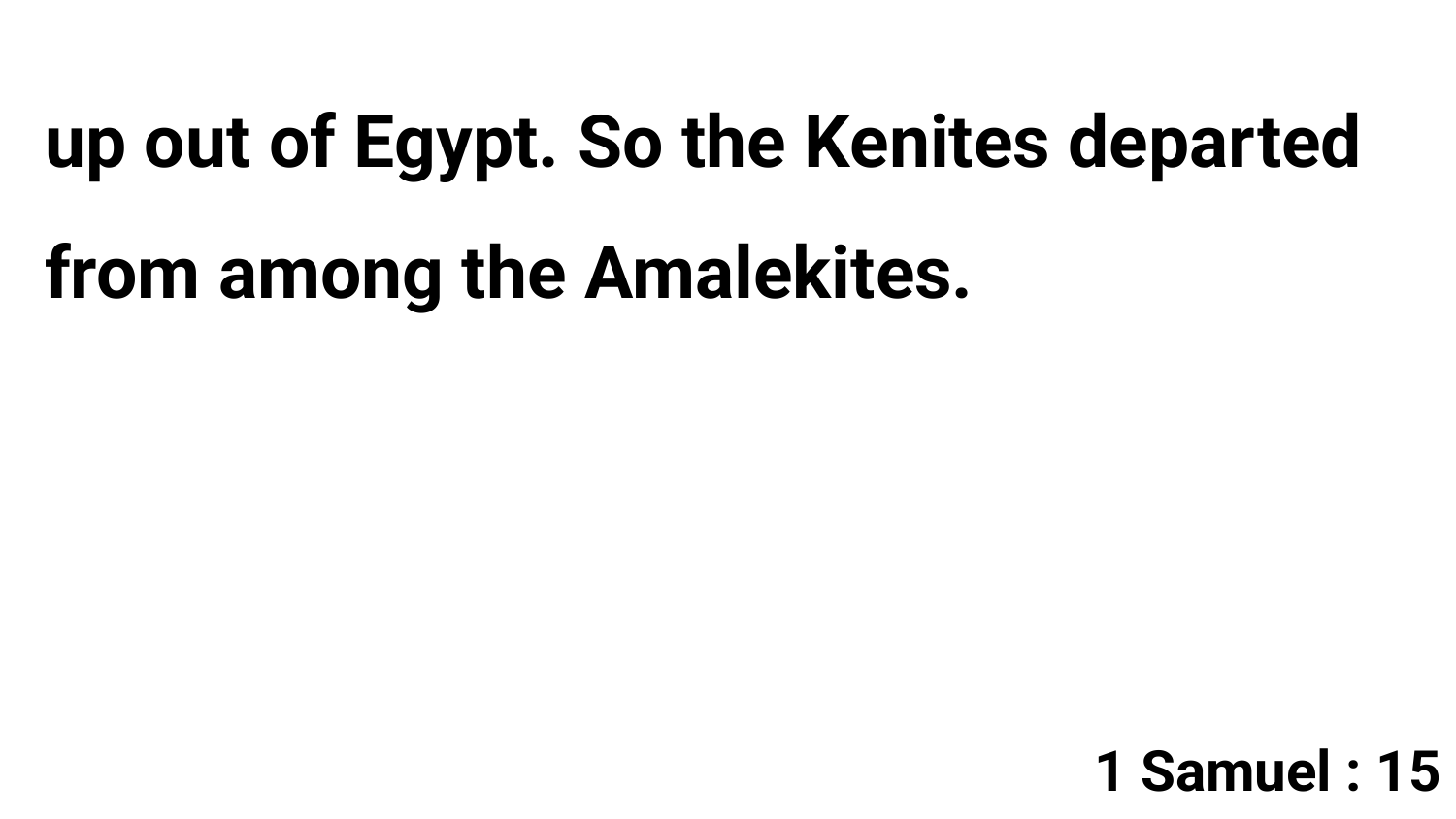

up out of Egypt. So the Kenites departed from among the Amalekites.
1 Samuel : 15